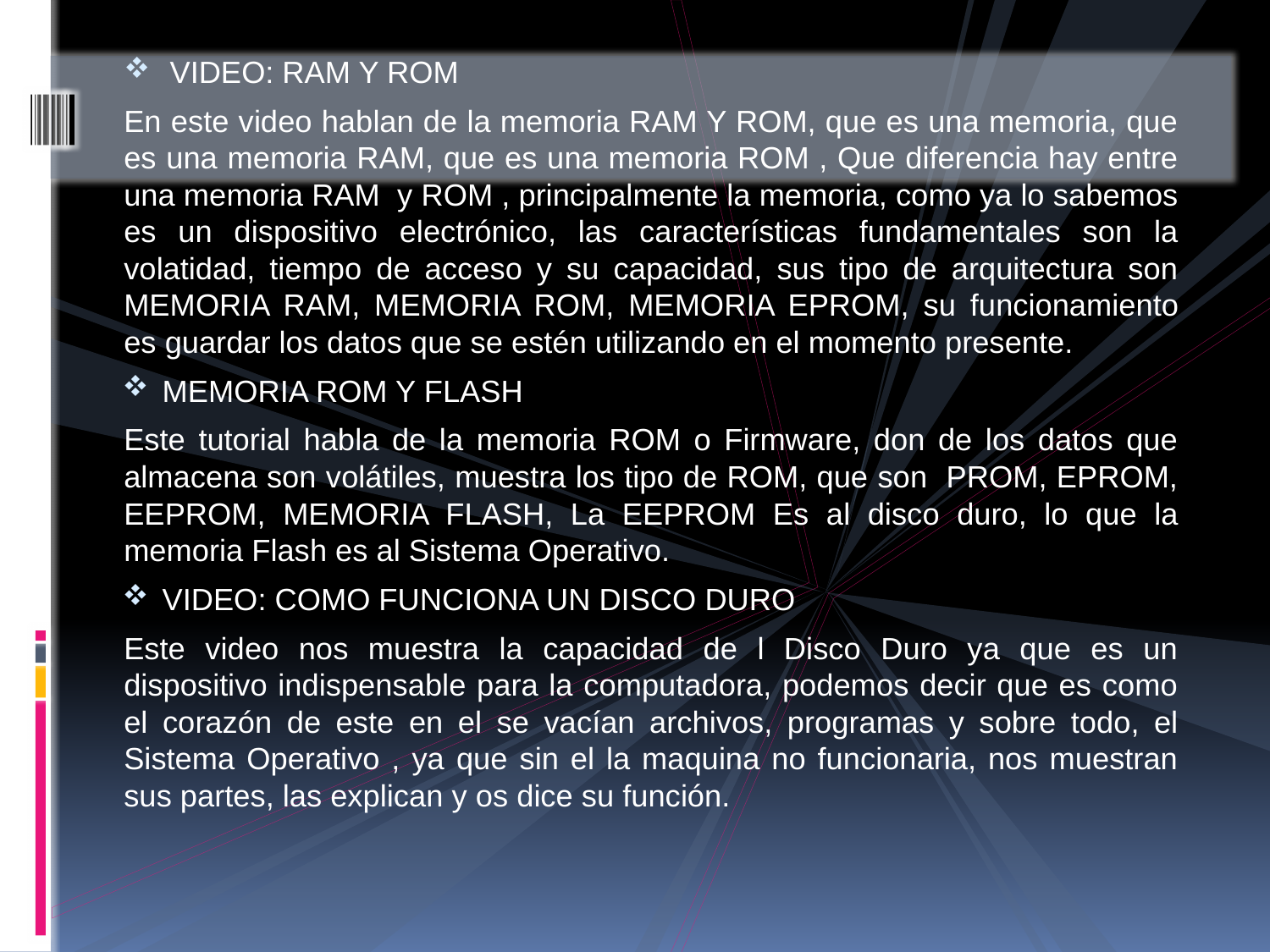

VIDEO: RAM Y ROM
En este video hablan de la memoria RAM Y ROM, que es una memoria, que es una memoria RAM, que es una memoria ROM , Que diferencia hay entre una memoria RAM  y ROM , principalmente la memoria, como ya lo sabemos es un dispositivo electrónico, las características fundamentales son la volatidad, tiempo de acceso y su capacidad, sus tipo de arquitectura son MEMORIA RAM, MEMORIA ROM, MEMORIA EPROM, su funcionamiento es guardar los datos que se estén utilizando en el momento presente.
MEMORIA ROM Y FLASH
Este tutorial habla de la memoria ROM o Firmware, don de los datos que almacena son volátiles, muestra los tipo de ROM, que son  PROM, EPROM, EEPROM, MEMORIA FLASH, La EEPROM Es al disco duro, lo que la memoria Flash es al Sistema Operativo.
VIDEO: COMO FUNCIONA UN DISCO DURO
Este video nos muestra la capacidad de l Disco Duro ya que es un dispositivo indispensable para la computadora, podemos decir que es como el corazón de este en el se vacían archivos, programas y sobre todo, el Sistema Operativo , ya que sin el la maquina no funcionaria, nos muestran sus partes, las explican y os dice su función.